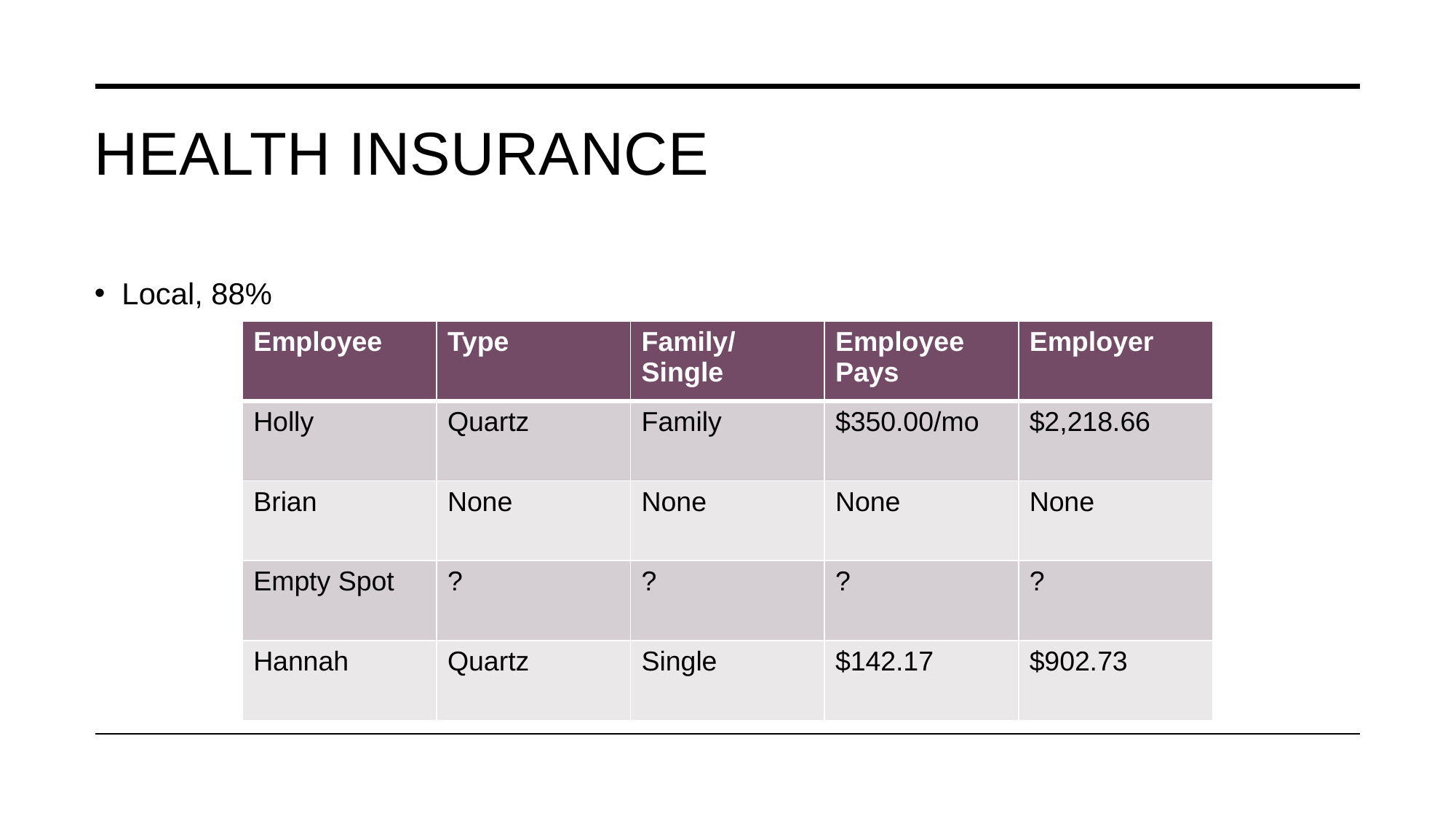

# Health Insurance
Local, 88%

| Employee | Type | Family/Single | Employee Pays | Employer |
| --- | --- | --- | --- | --- |
| Holly | Quartz | Family | $350.00/mo | $2,218.66 |
| Brian | None | None | None | None |
| Empty Spot | ? | ? | ? | ? |
| Hannah | Quartz | Single | $142.17 | $902.73 |